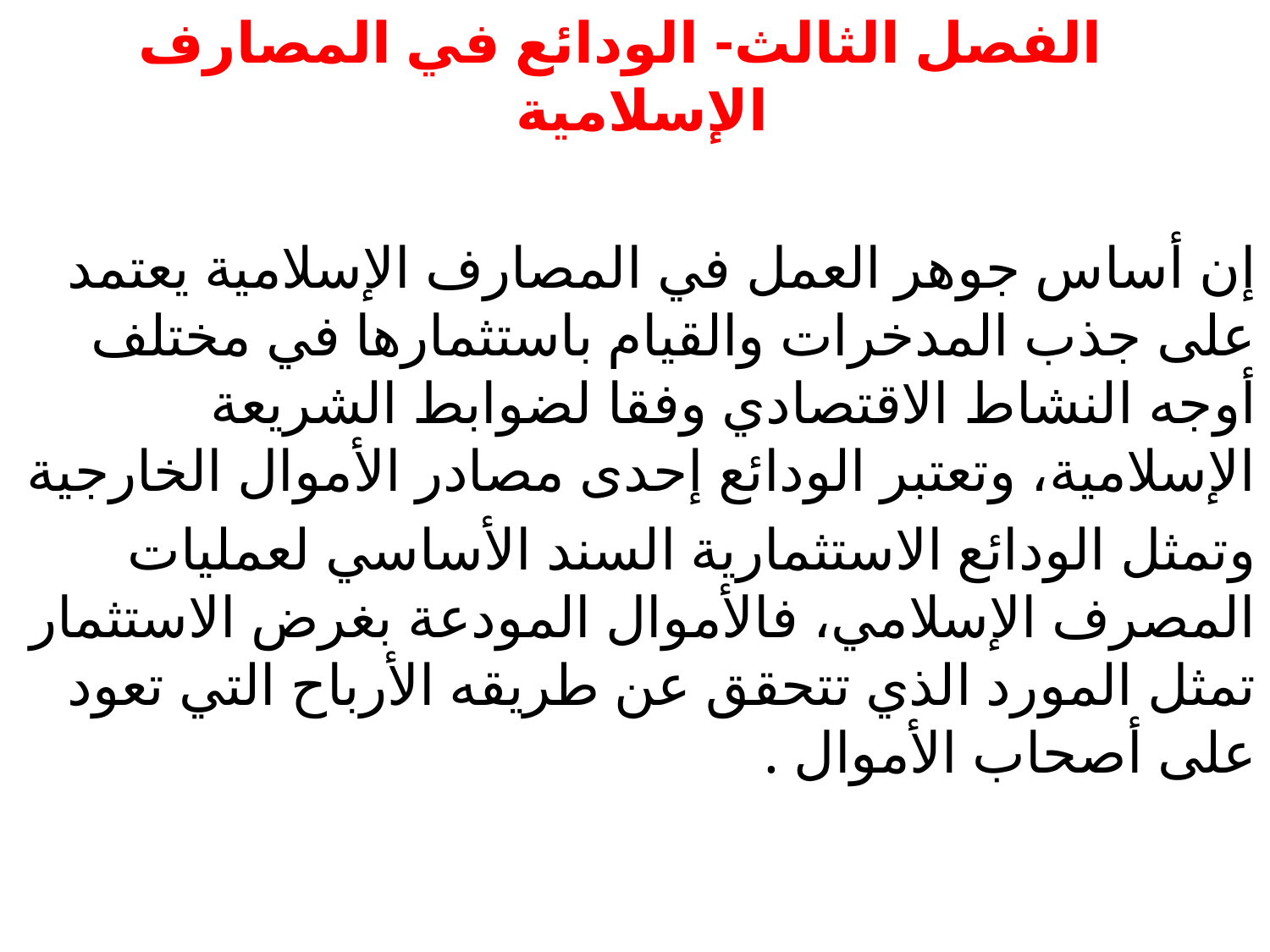

الفصل الثالث- الودائع في المصارف الإسلامية

إن أساس جوهر العمل في المصارف الإسلامية يعتمد على جذب المدخرات والقيام باستثمارها في مختلف أوجه النشاط الاقتصادي وفقا لضوابط الشريعة الإسلامية، وتعتبر الودائع إحدى مصادر الأموال الخارجية
وتمثل الودائع الاستثمارية السند الأساسي لعمليات المصرف الإسلامي، فالأموال المودعة بغرض الاستثمار تمثل المورد الذي تتحقق عن طريقه الأرباح التي تعود على أصحاب الأموال .